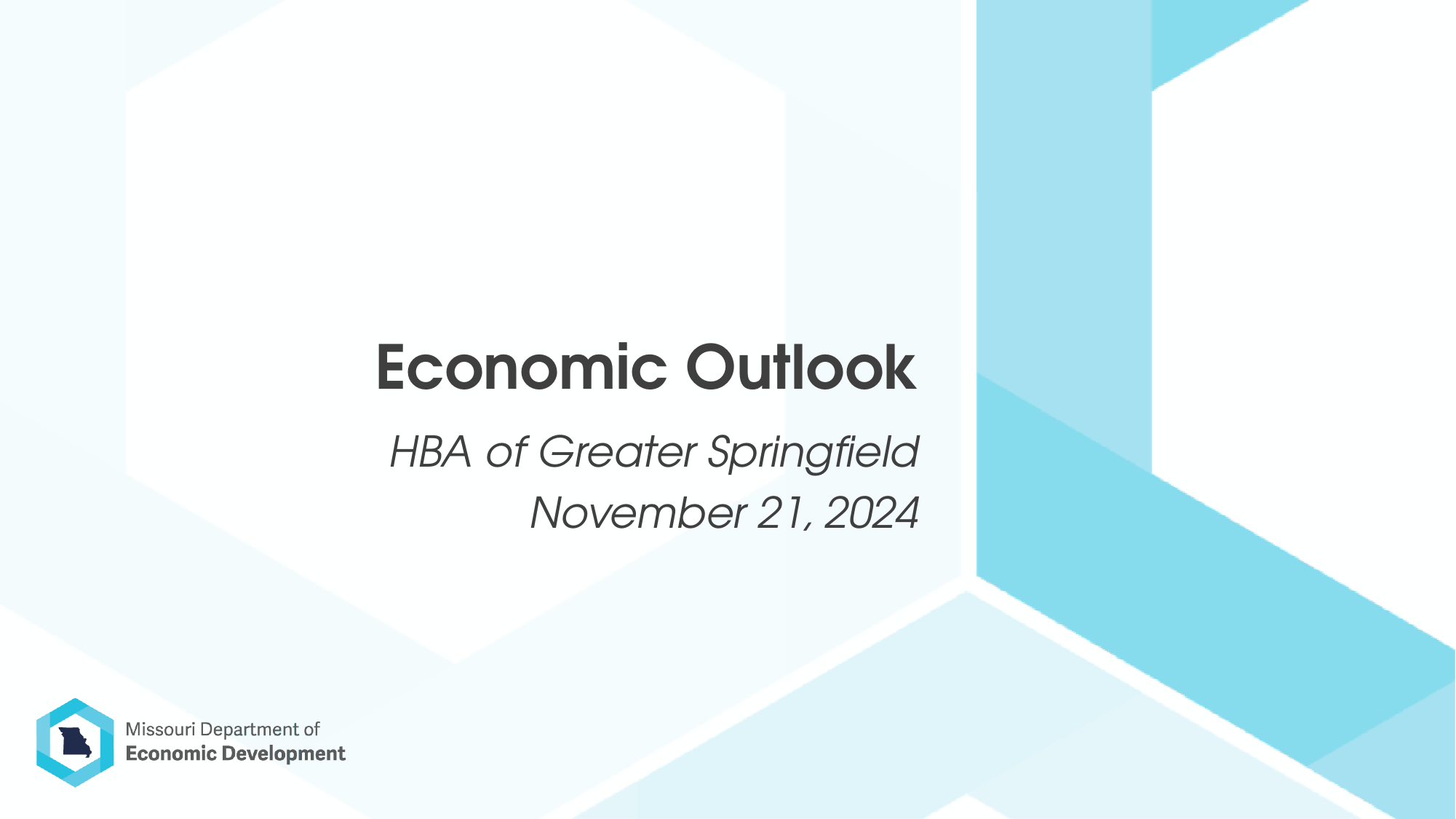

# Economic Outlook
HBA of Greater Springfield
November 21, 2024